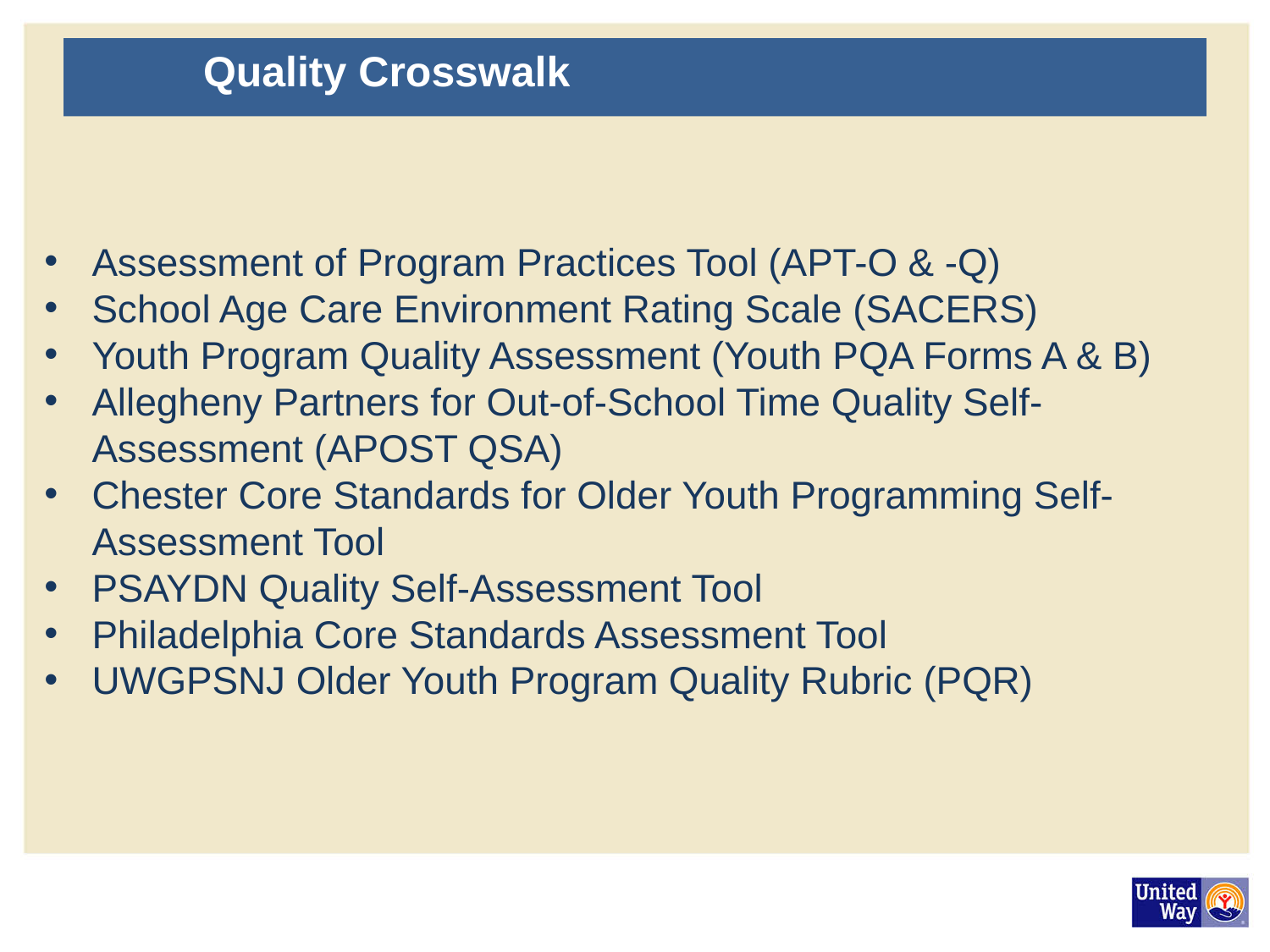

# Quality Crosswalk
Assessment of Program Practices Tool (APT-O & -Q)
School Age Care Environment Rating Scale (SACERS)
Youth Program Quality Assessment (Youth PQA Forms A & B)
Allegheny Partners for Out-of-School Time Quality Self-Assessment (APOST QSA)
Chester Core Standards for Older Youth Programming Self-Assessment Tool
PSAYDN Quality Self-Assessment Tool
Philadelphia Core Standards Assessment Tool
UWGPSNJ Older Youth Program Quality Rubric (PQR)